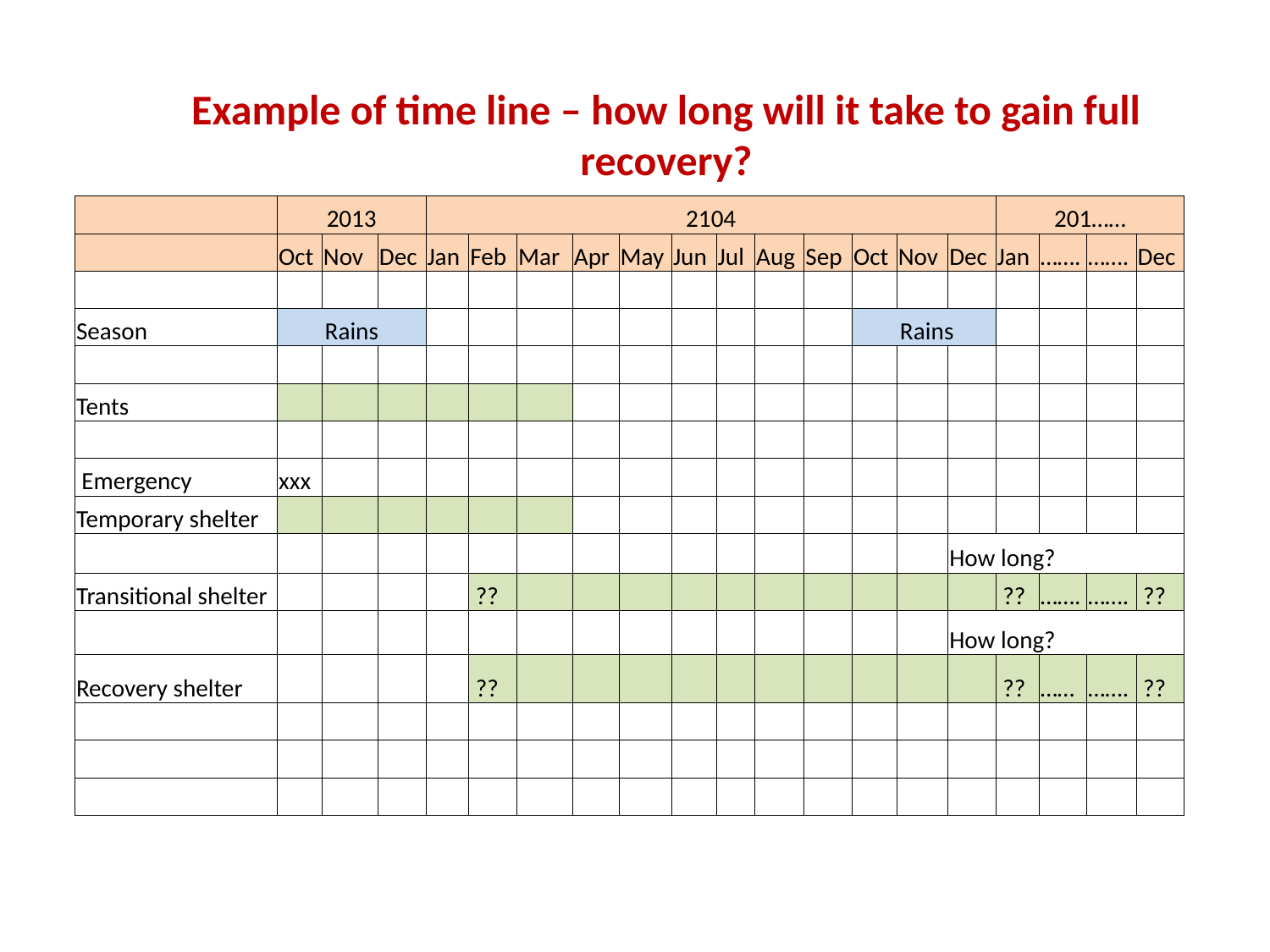

Example of time line – how long will it take to gain full recovery?
|  | 2013 |  |  | 2104 |  |  |  |  |  |  |  |  |  |  |  | 201…… |  |  |  |
| --- | --- | --- | --- | --- | --- | --- | --- | --- | --- | --- | --- | --- | --- | --- | --- | --- | --- | --- | --- |
|  | Oct | Nov | Dec | Jan | Feb | Mar | Apr | May | Jun | Jul | Aug | Sep | Oct | Nov | Dec | Jan | ……. | ……. | Dec |
|  |  |  |  |  |  |  |  |  |  |  |  |  |  |  |  |  |  |  |  |
| Season | Rains |  |  |  |  |  |  |  |  |  |  |  | Rains |  |  |  |  |  |  |
|  |  |  |  |  |  |  |  |  |  |  |  |  |  |  |  |  |  |  |  |
| Tents |  |  |  |  |  |  |  |  |  |  |  |  |  |  |  |  |  |  |  |
|  |  |  |  |  |  |  |  |  |  |  |  |  |  |  |  |  |  |  |  |
| Emergency | xxx |  |  |  |  |  |  |  |  |  |  |  |  |  |  |  |  |  |  |
| Temporary shelter |  |  |  |  |  |  |  |  |  |  |  |  |  |  |  |  |  |  |  |
|  |  |  |  |  |  |  |  |  |  |  |  |  |  |  | How long? |  |  |  |  |
| Transitional shelter |  |  |  |  | ?? |  |  |  |  |  |  |  |  |  |  | ?? | ……. | ……. | ?? |
|  |  |  |  |  |  |  |  |  |  |  |  |  |  |  | How long? |  |  |  |  |
| Recovery shelter |  |  |  |  | ?? |  |  |  |  |  |  |  |  |  |  | ?? | …… | ……. | ?? |
|  |  |  |  |  |  |  |  |  |  |  |  |  |  |  |  |  |  |  |  |
|  |  |  |  |  |  |  |  |  |  |  |  |  |  |  |  |  |  |  |  |
|  |  |  |  |  |  |  |  |  |  |  |  |  |  |  |  |  |  |  |  |